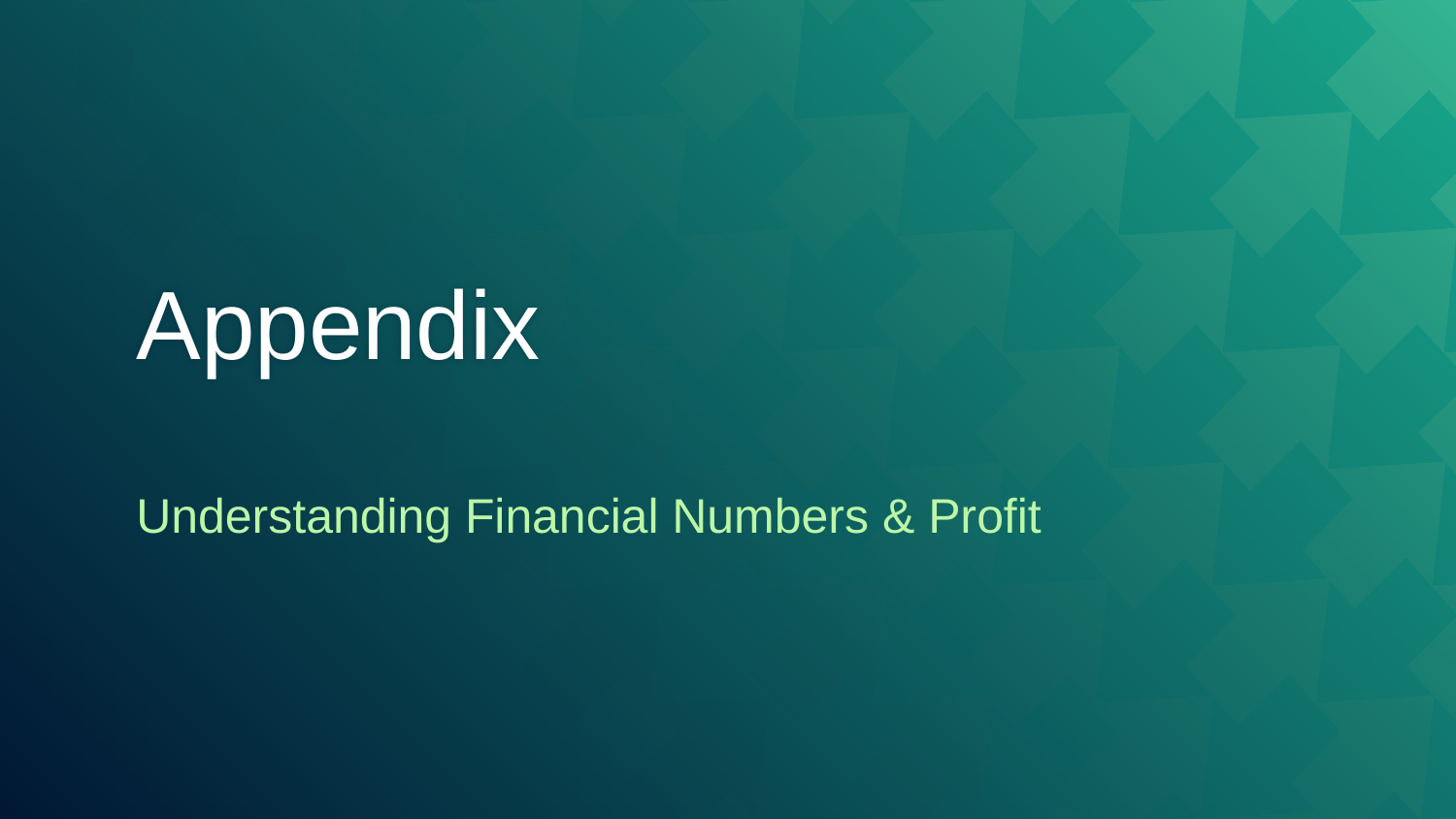

# Appendix
Understanding Financial Numbers & Profit